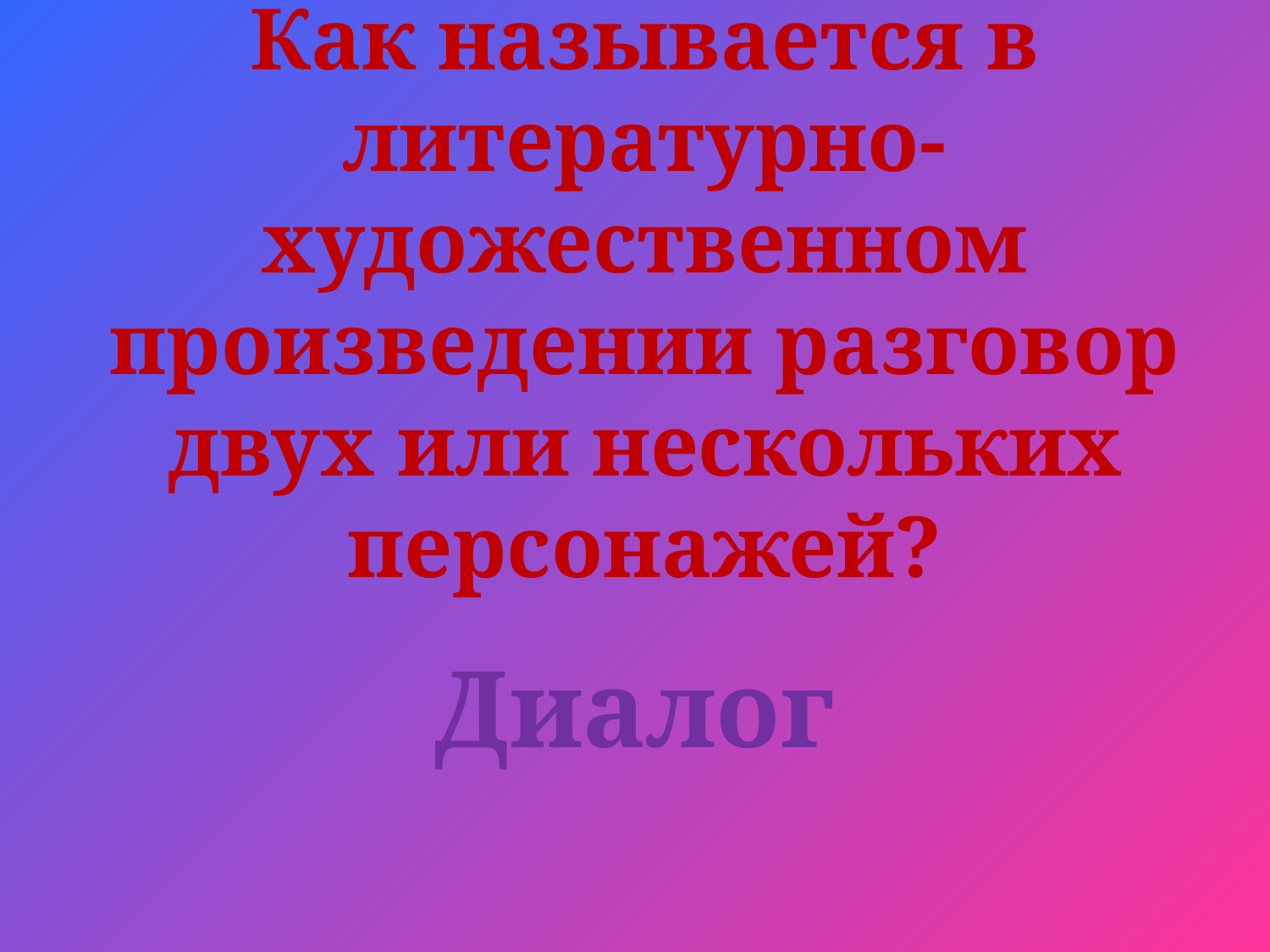

# Как называется в литературно-художественном произведении разговор двух или нескольких персонажей?
Диалог